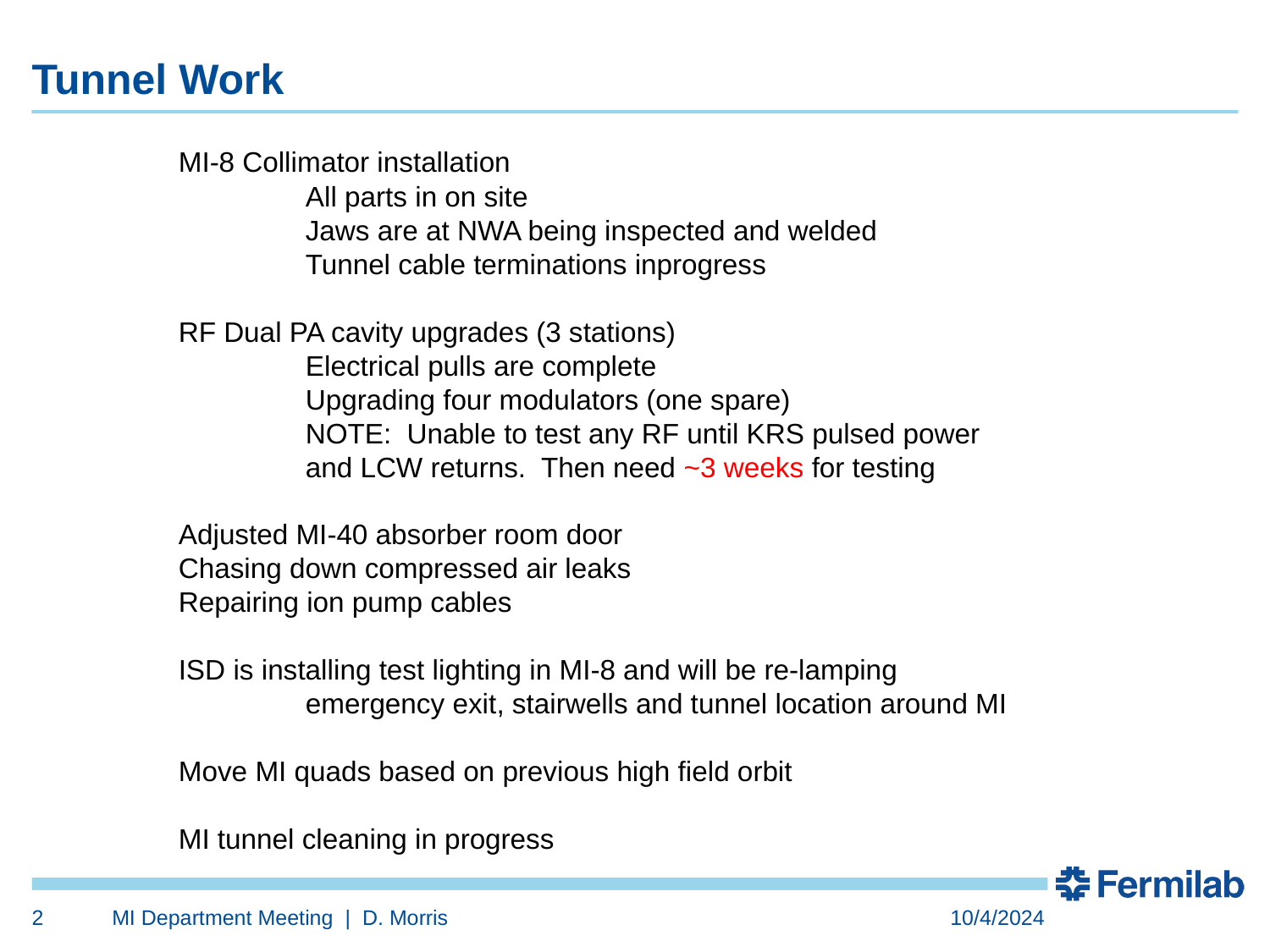

Tunnel Work

	MI-8 Collimator installation
		All parts in on site
		Jaws are at NWA being inspected and welded
		Tunnel cable terminations inprogress

	RF Dual PA cavity upgrades (3 stations)
		Electrical pulls are complete
		Upgrading four modulators (one spare)
		NOTE:  Unable to test any RF until KRS pulsed power
		and LCW returns.  Then need ~3 weeks for testing

	Adjusted MI-40 absorber room door
	Chasing down compressed air leaks
	Repairing ion pump cables

	ISD is installing test lighting in MI-8 and will be re-lamping
		emergency exit, stairwells and tunnel location around MI

	Move MI quads based on previous high field orbit

	MI tunnel cleaning in progress

2
MI Department Meeting  |  D. Morris
10/4/2024